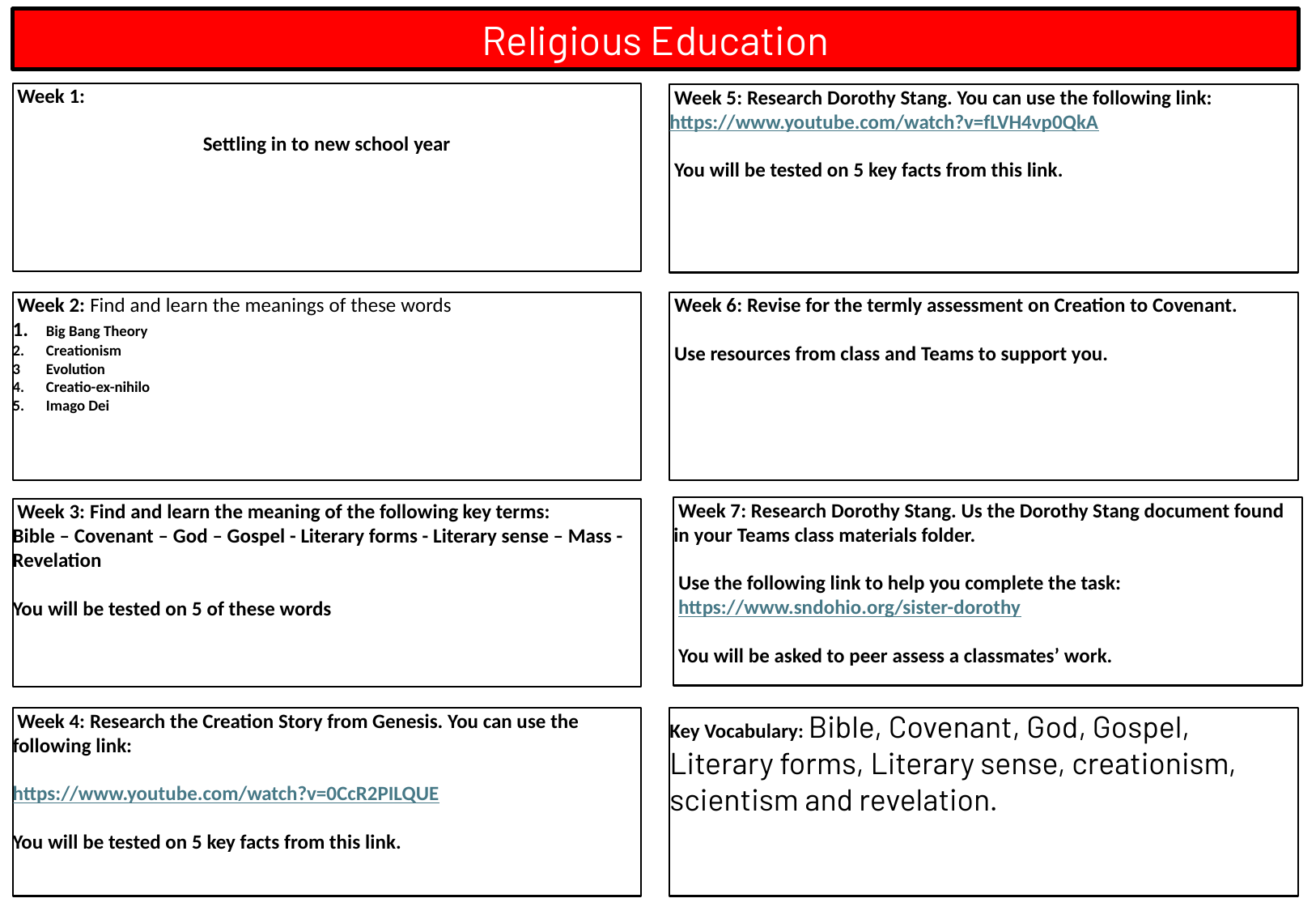

Religious Education
 Week 1:
Settling in to new school year
 Week 5: Research Dorothy Stang. You can use the following link:
https://www.youtube.com/watch?v=fLVH4vp0QkA

 You will be tested on 5 key facts from this link.

 Week 6: Revise for the termly assessment on Creation to Covenant.

 Use resources from class and Teams to support you.

 Week 2: Find and learn the meanings of these words
1.	Big Bang Theory
2.	Creationism
3	Evolution
4.	Creatio-ex-nihilo
5.	Imago Dei

 Week 7: Research Dorothy Stang. Us the Dorothy Stang document found in your Teams class materials folder.

 Use the following link to help you complete the task:
 https://www.sndohio.org/sister-dorothy

 You will be asked to peer assess a classmates’ work.

 Week 3: Find and learn the meaning of the following key terms:
Bible – Covenant – God – Gospel - Literary forms - Literary sense – Mass - Revelation

You will be tested on 5 of these words

 Week 4: Research the Creation Story from Genesis. You can use the following link:

https://www.youtube.com/watch?v=0CcR2PILQUE

You will be tested on 5 key facts from this link.

Key Vocabulary: Bible, Covenant, God, Gospel, Literary forms, Literary sense, creationism, scientism and revelation.